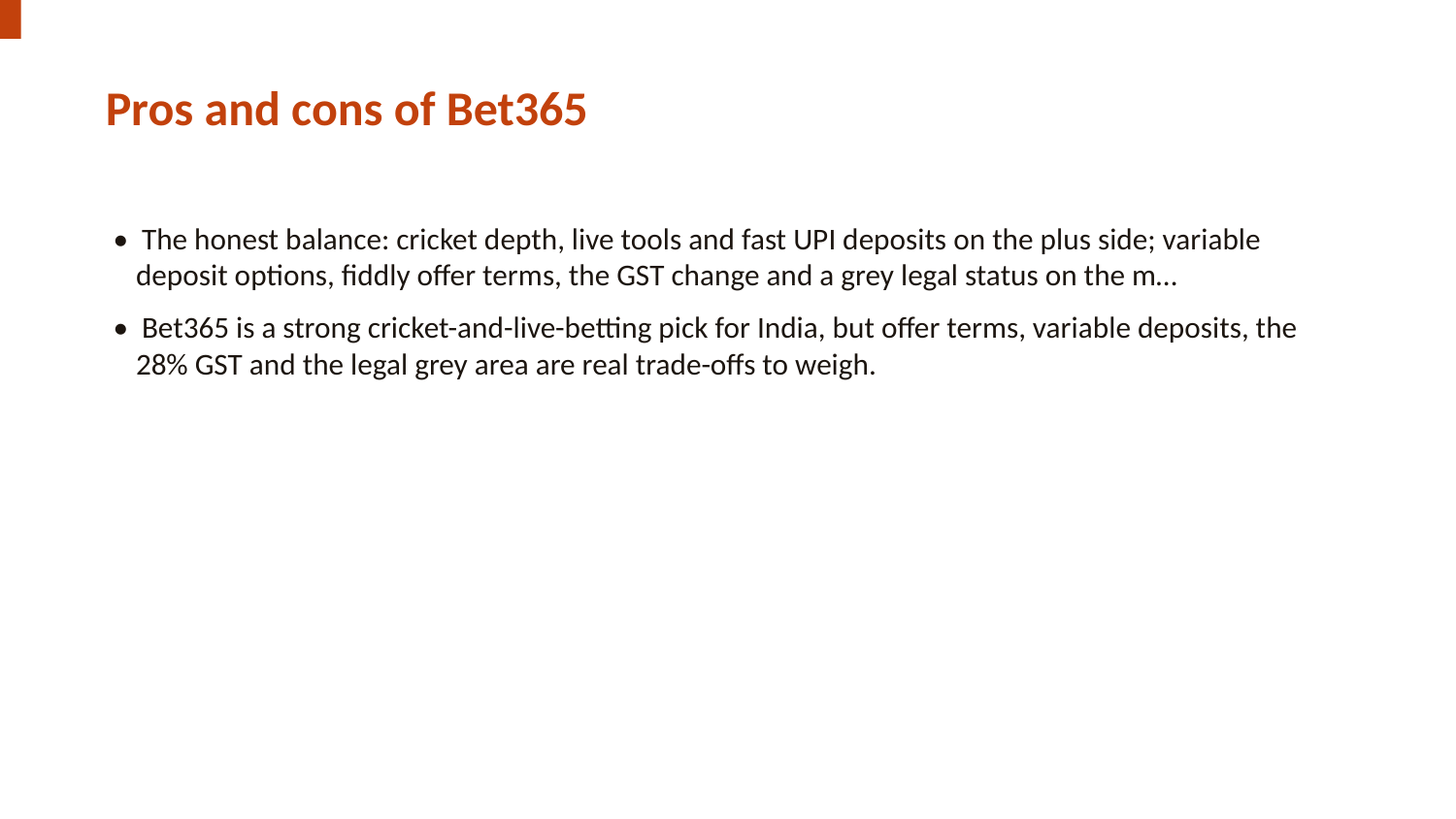

Pros and cons of Bet365
•  The honest balance: cricket depth, live tools and fast UPI deposits on the plus side; variable deposit options, fiddly offer terms, the GST change and a grey legal status on the m…
•  Bet365 is a strong cricket-and-live-betting pick for India, but offer terms, variable deposits, the 28% GST and the legal grey area are real trade-offs to weigh.